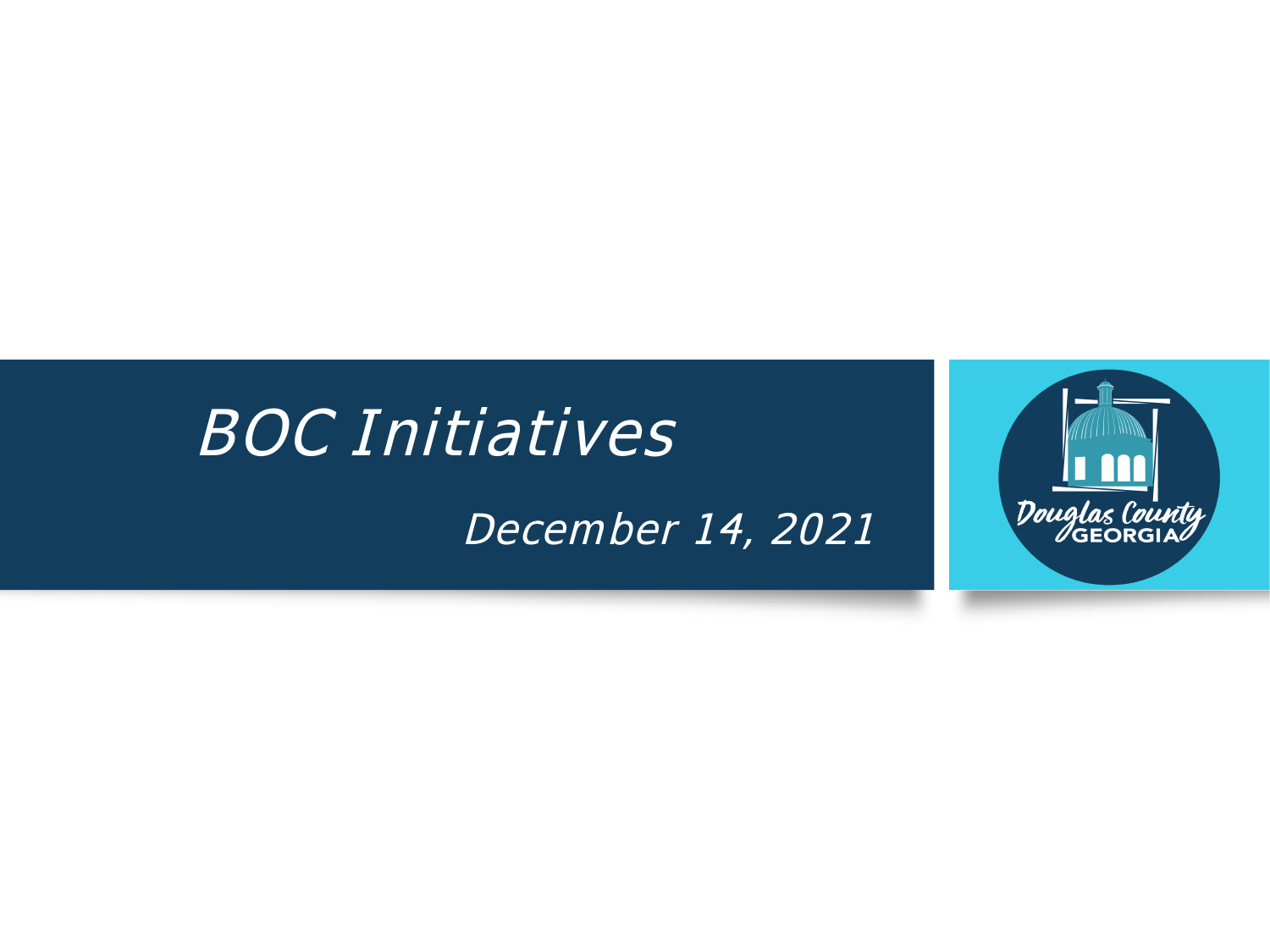

# BOC Initiatives
December 14, 2021
2022